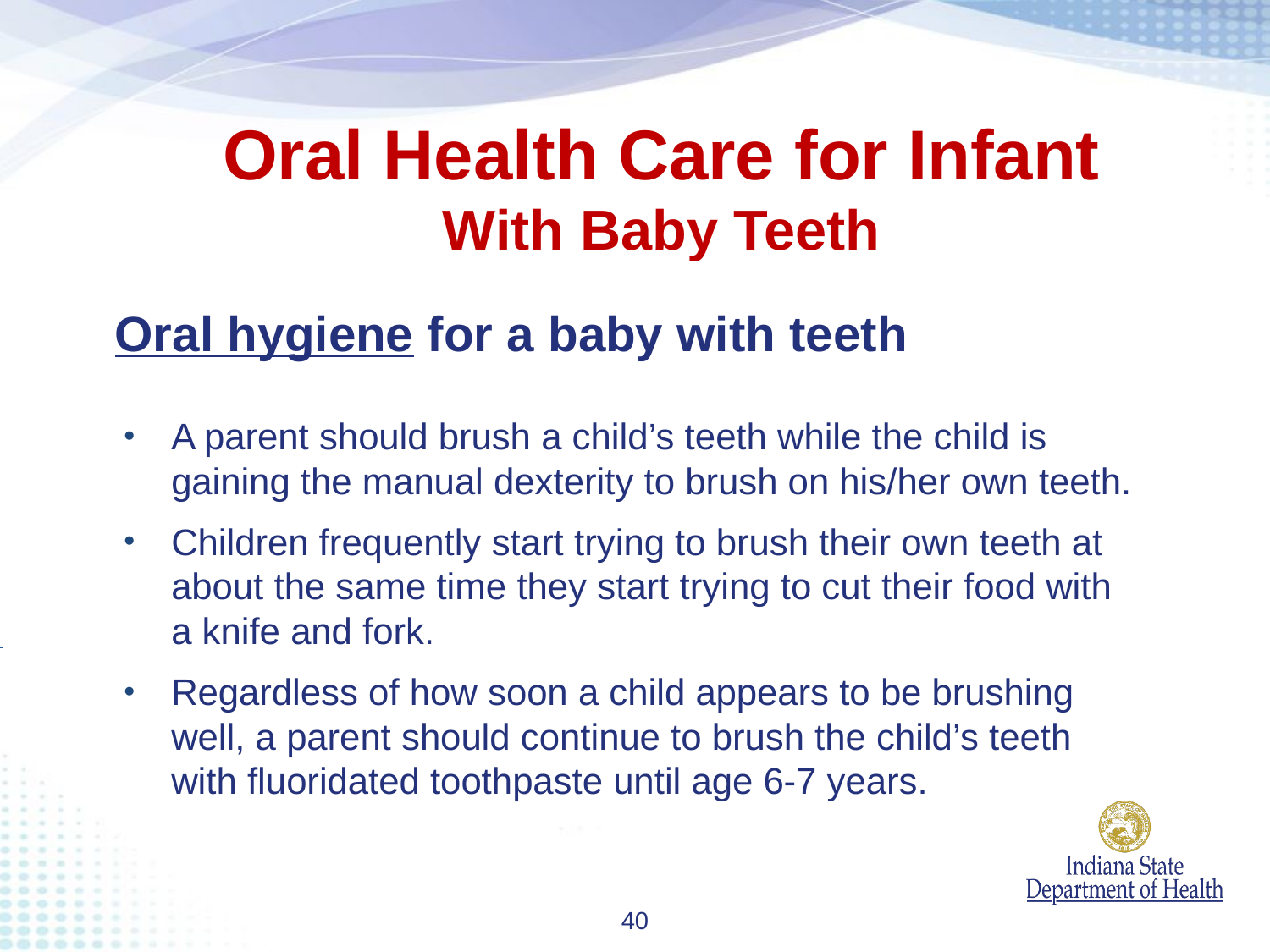

Oral Health Care for Infant
With Baby Teeth
    Oral hygiene for a baby with teeth

A parent should brush a child’s teeth while the child is gaining the manual dexterity to brush on his/her own teeth.
Children frequently start trying to brush their own teeth at about the same time they start trying to cut their food with a knife and fork.
Regardless of how soon a child appears to be brushing well, a parent should continue to brush the child’s teeth with fluoridated toothpaste until age 6-7 years.